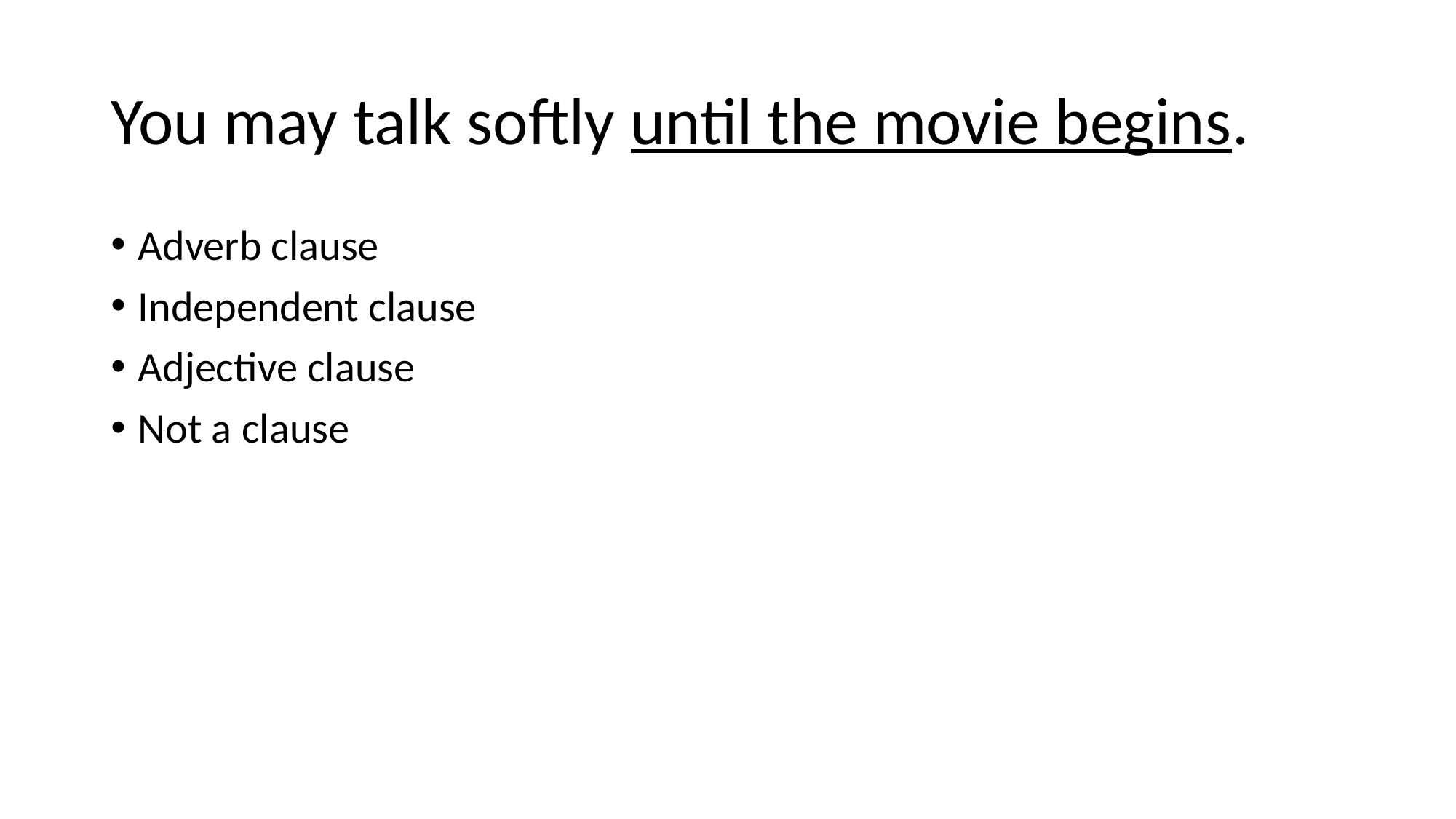

# You may talk softly until the movie begins.
Adverb clause
Independent clause
Adjective clause
Not a clause